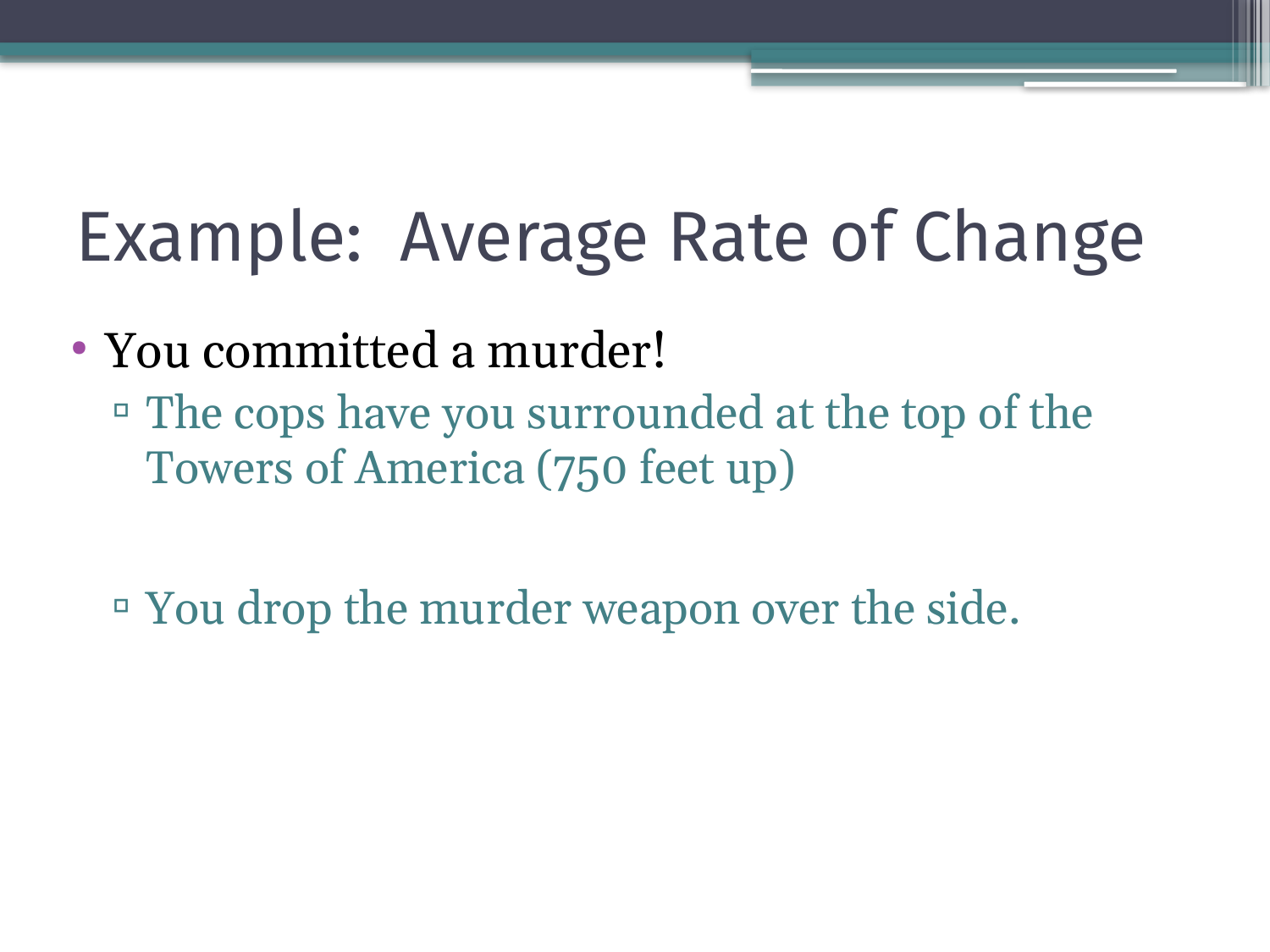

# Example:  Average Rate of Change
You committed a murder!
The cops have you surrounded at the top of the Towers of America (750 feet up)

You drop the murder weapon over the side.